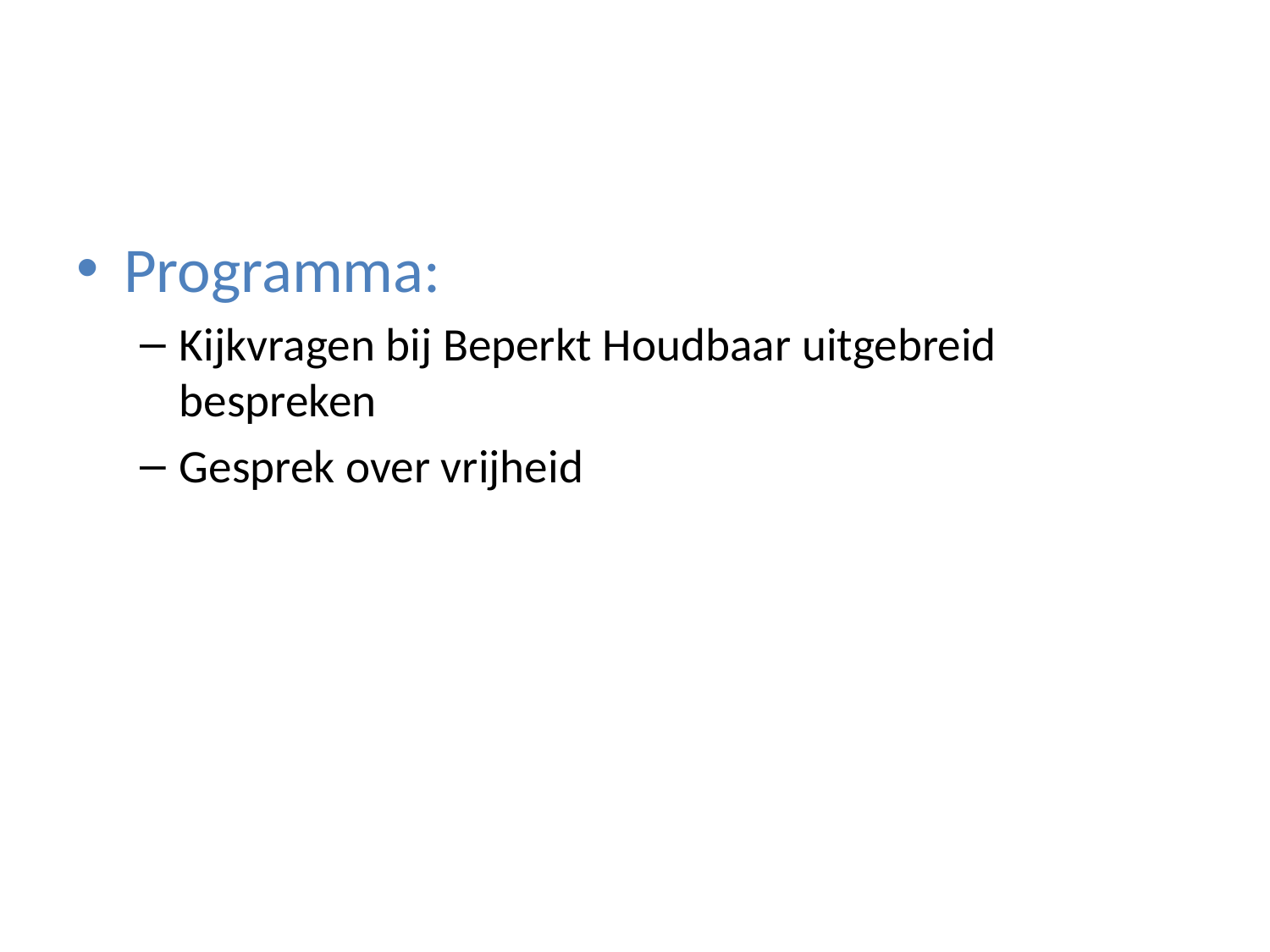

#
Programma:
Kijkvragen bij Beperkt Houdbaar uitgebreid bespreken
Gesprek over vrijheid